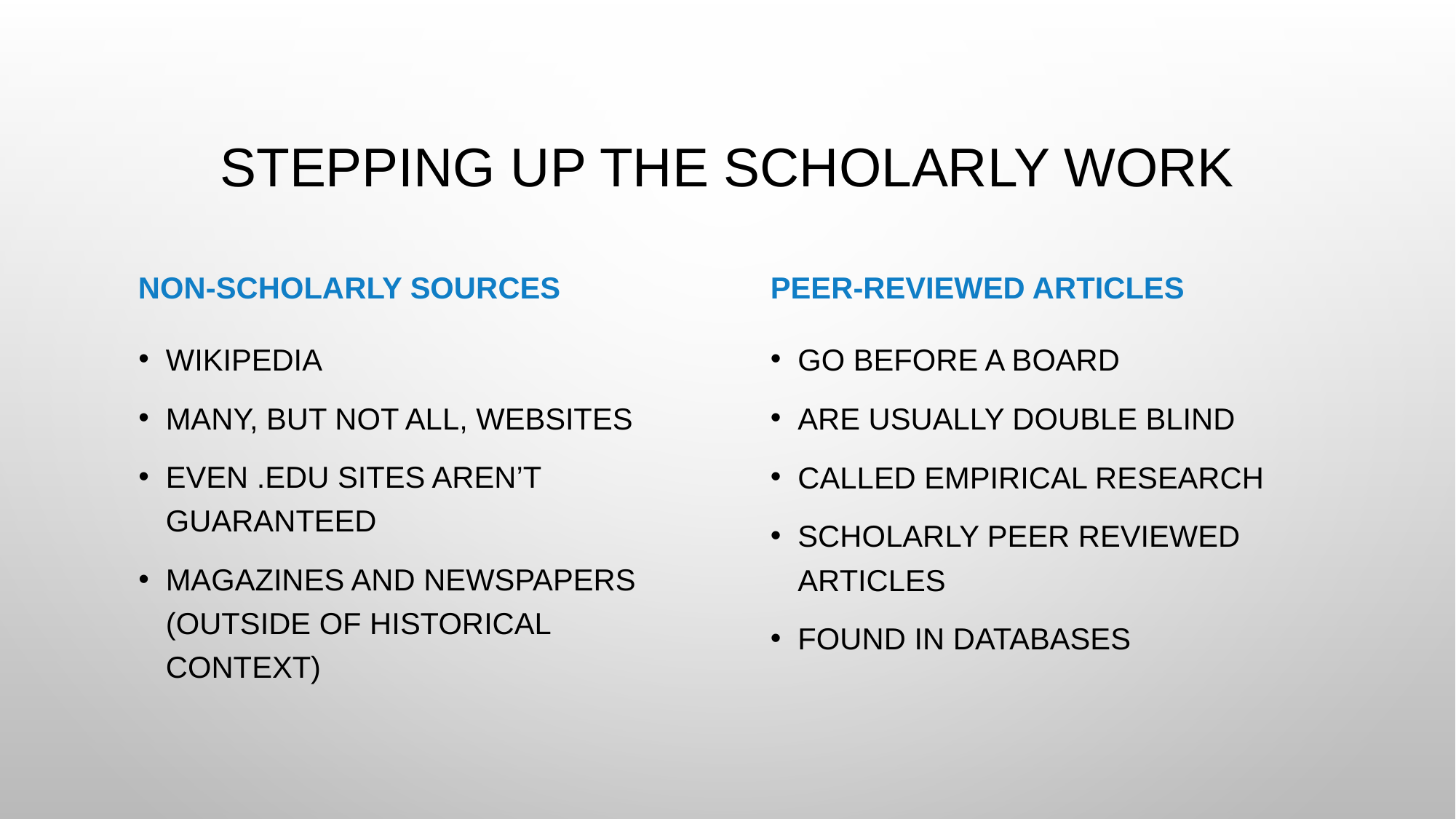

# Stepping Up The Scholarly Work
Non-Scholarly Sources
Peer-Reviewed Articles
Wikipedia
Many, but not all, websites
Even .edu sites aren’t guaranteed
Magazines and newspapers (outside of historical context)

Go before a board
Are usually double blind
Called empirical research
Scholarly peer reviewed articles
Found in databases